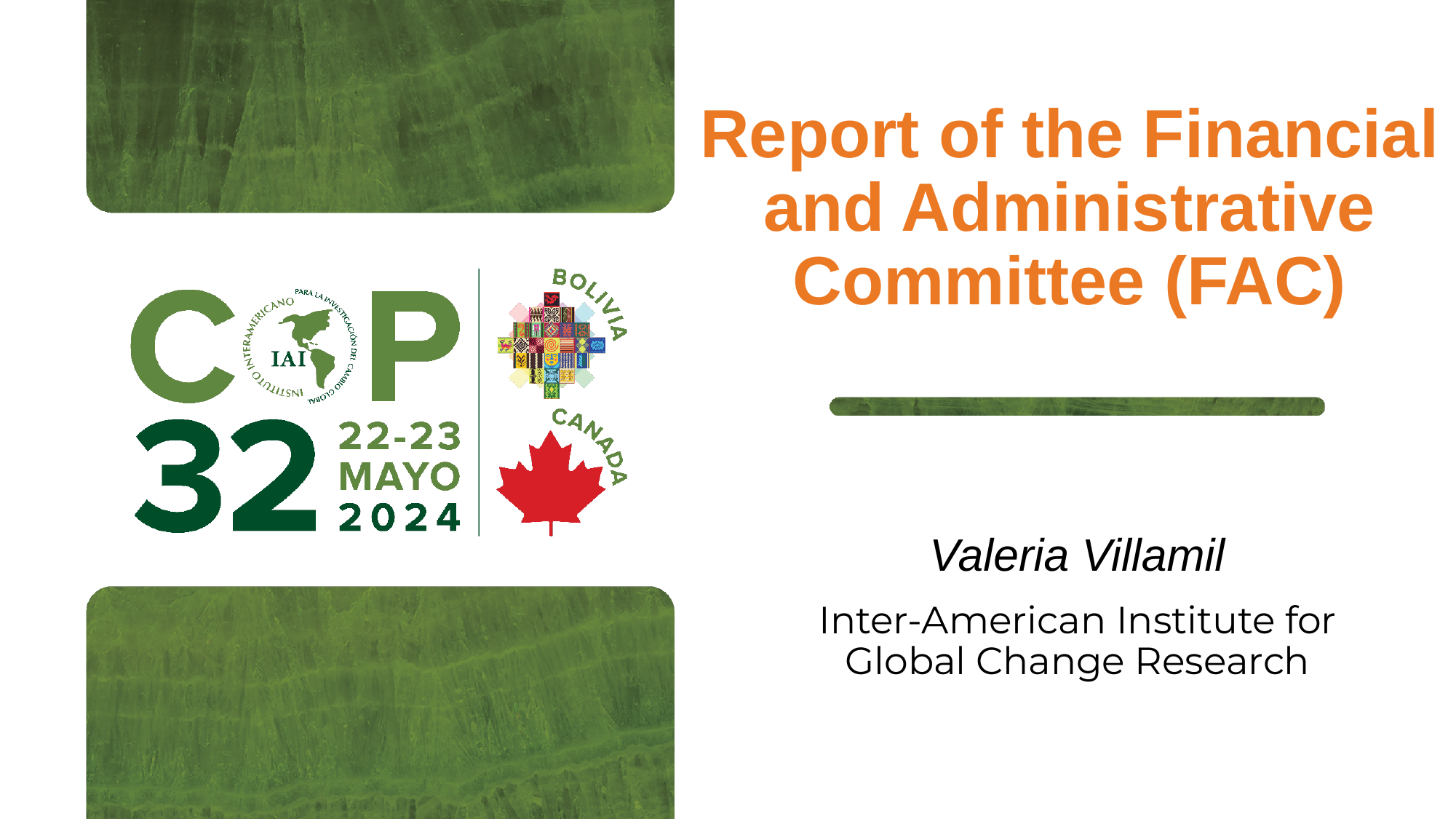

Report of the Financial and Administrative Committee (FAC)
Valeria Villamil
Inter-American Institute for Global Change Research